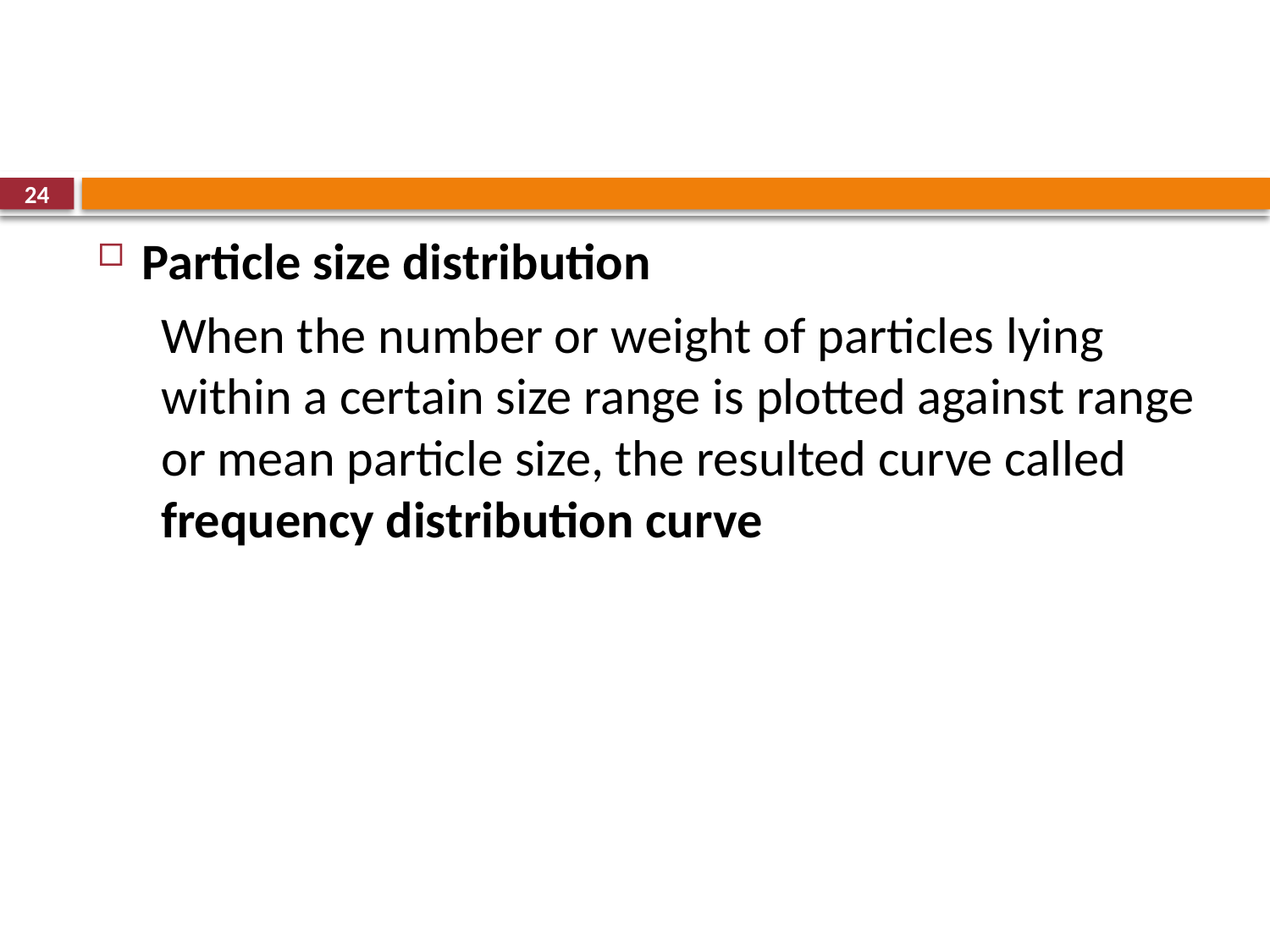

#
24
Particle size distribution
When the number or weight of particles lying within a certain size range is plotted against range or mean particle size, the resulted curve called frequency distribution curve